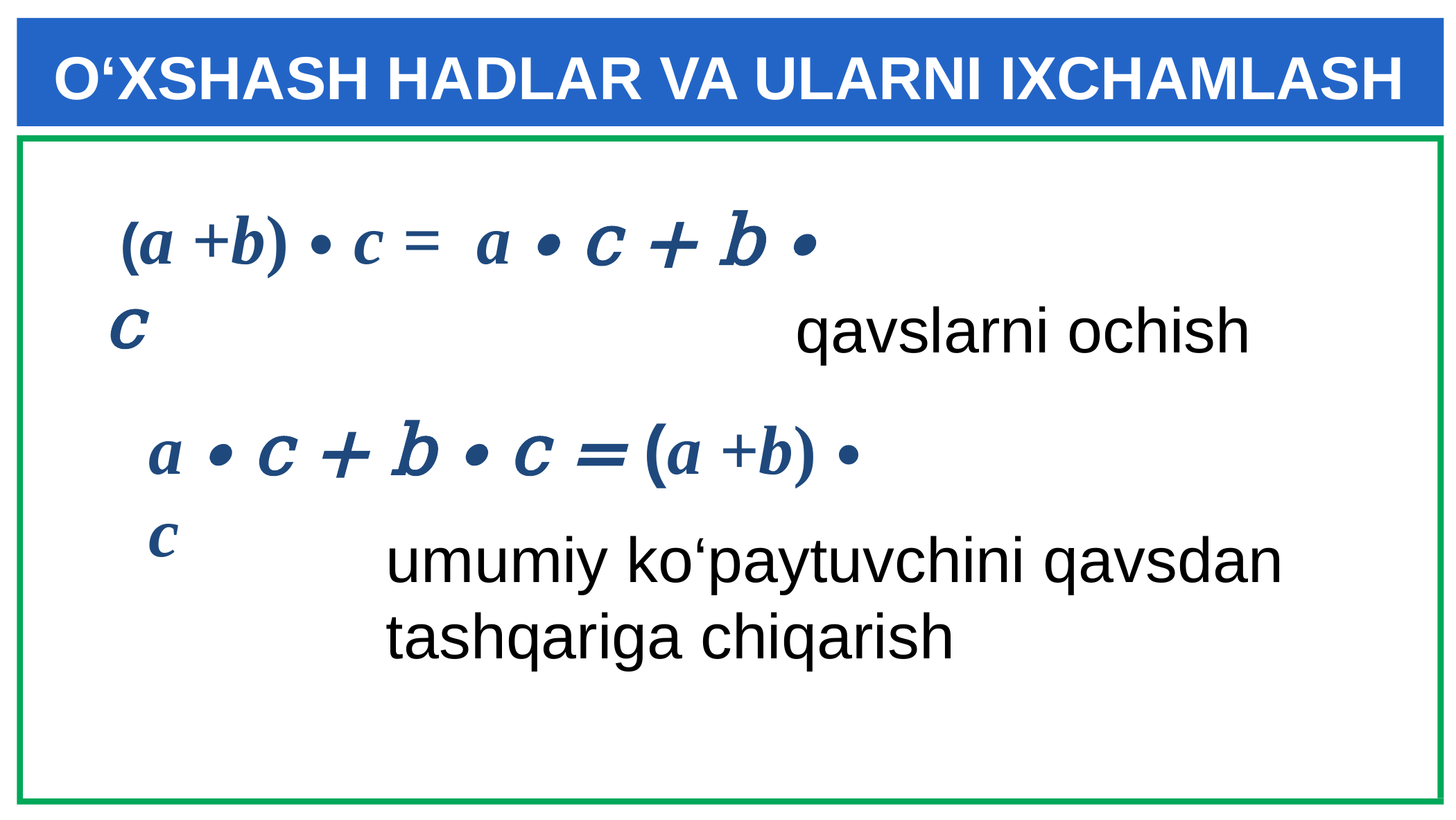

O‘XSHASH HADLAR VA ULARNI IXCHAMLASH
 (a +b) ∙ c =  a ∙ c + b ∙ c
qavslarni ochish
a ∙ c + b ∙ c = (a +b) ∙ c
umumiy ko‘paytuvchini qavsdan tashqariga chiqarish